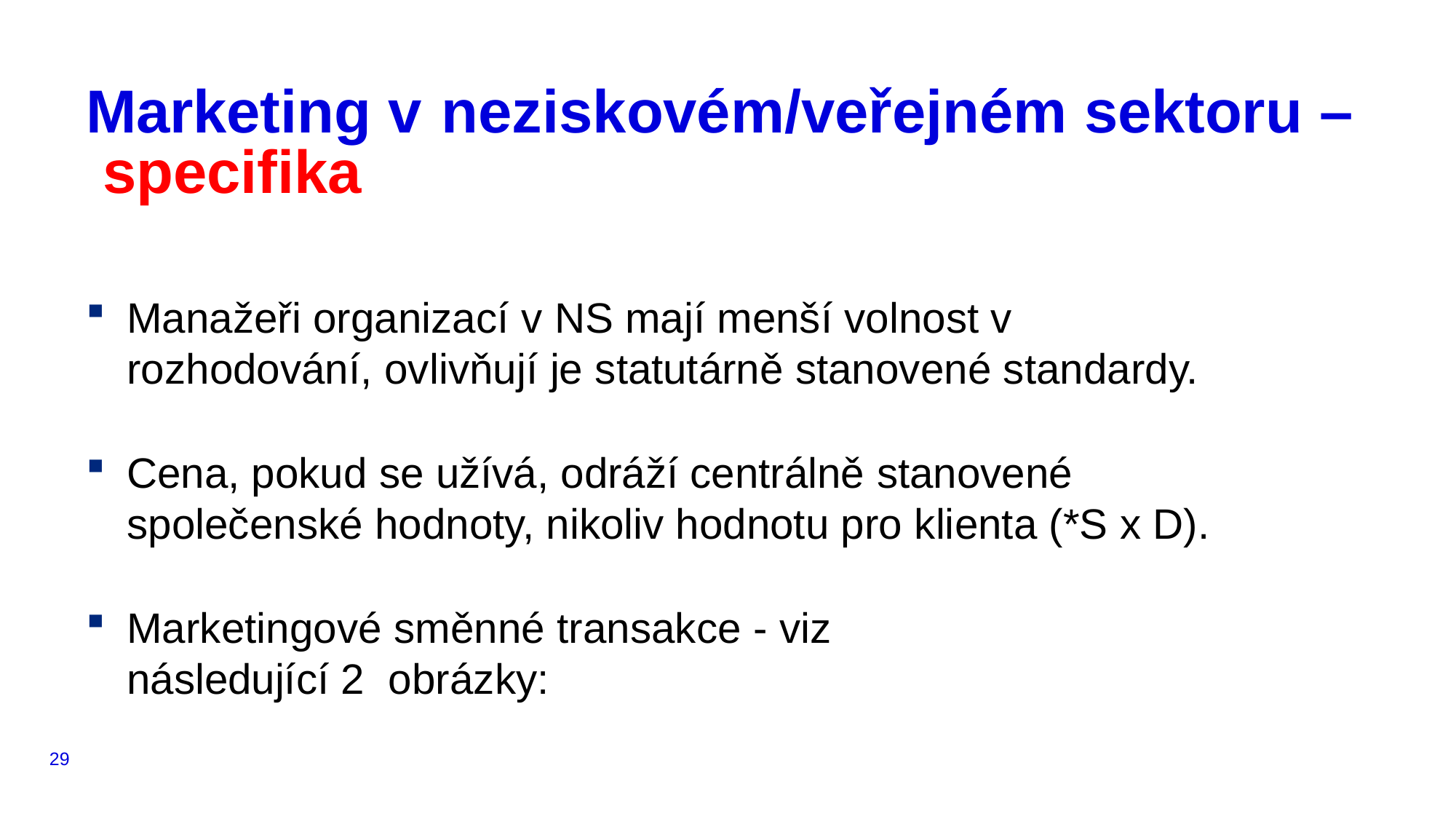

# Marketing v	neziskovém/veřejném sektoru –  specifika
Manažeři organizací v NS mají menší volnost v  rozhodování, ovlivňují je statutárně stanovené standardy.

Cena, pokud se užívá, odráží centrálně stanovené  společenské hodnoty, nikoliv hodnotu pro klienta (*S x D).

Marketingové směnné transakce - viz	následující 2  obrázky:
29